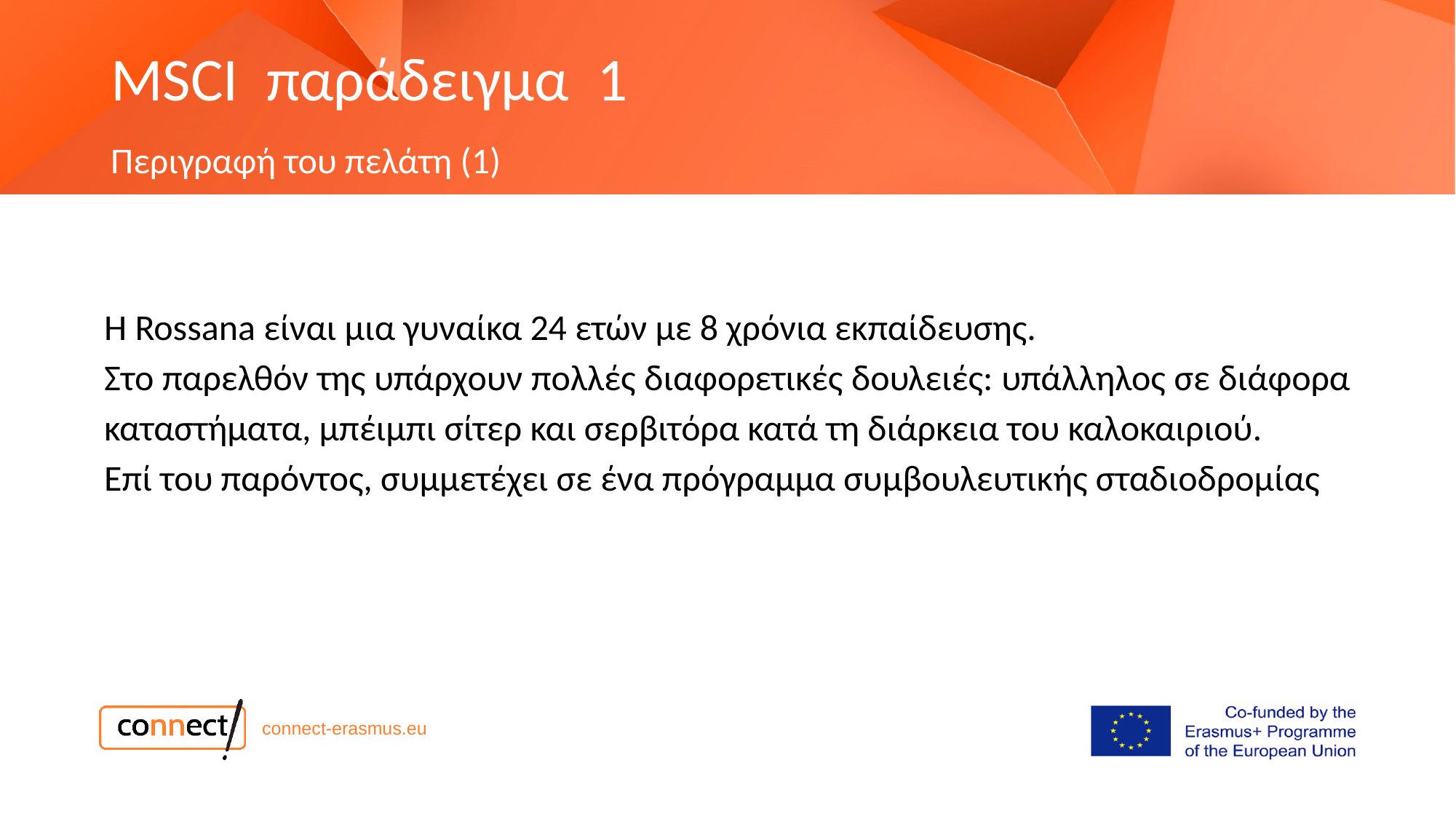

# MSCI  παράδειγμα  1
Περιγραφή του πελάτη (1)
Η Rossana είναι μια γυναίκα 24 ετών με 8 χρόνια εκπαίδευσης.
Στο παρελθόν της υπάρχουν πολλές διαφορετικές δουλειές: υπάλληλος σε διάφορα καταστήματα, μπέιμπι σίτερ και σερβιτόρα κατά τη διάρκεια του καλοκαιριού.
Επί του παρόντος, συμμετέχει σε ένα πρόγραμμα συμβουλευτικής σταδιοδρομίας

connect-erasmus.eu